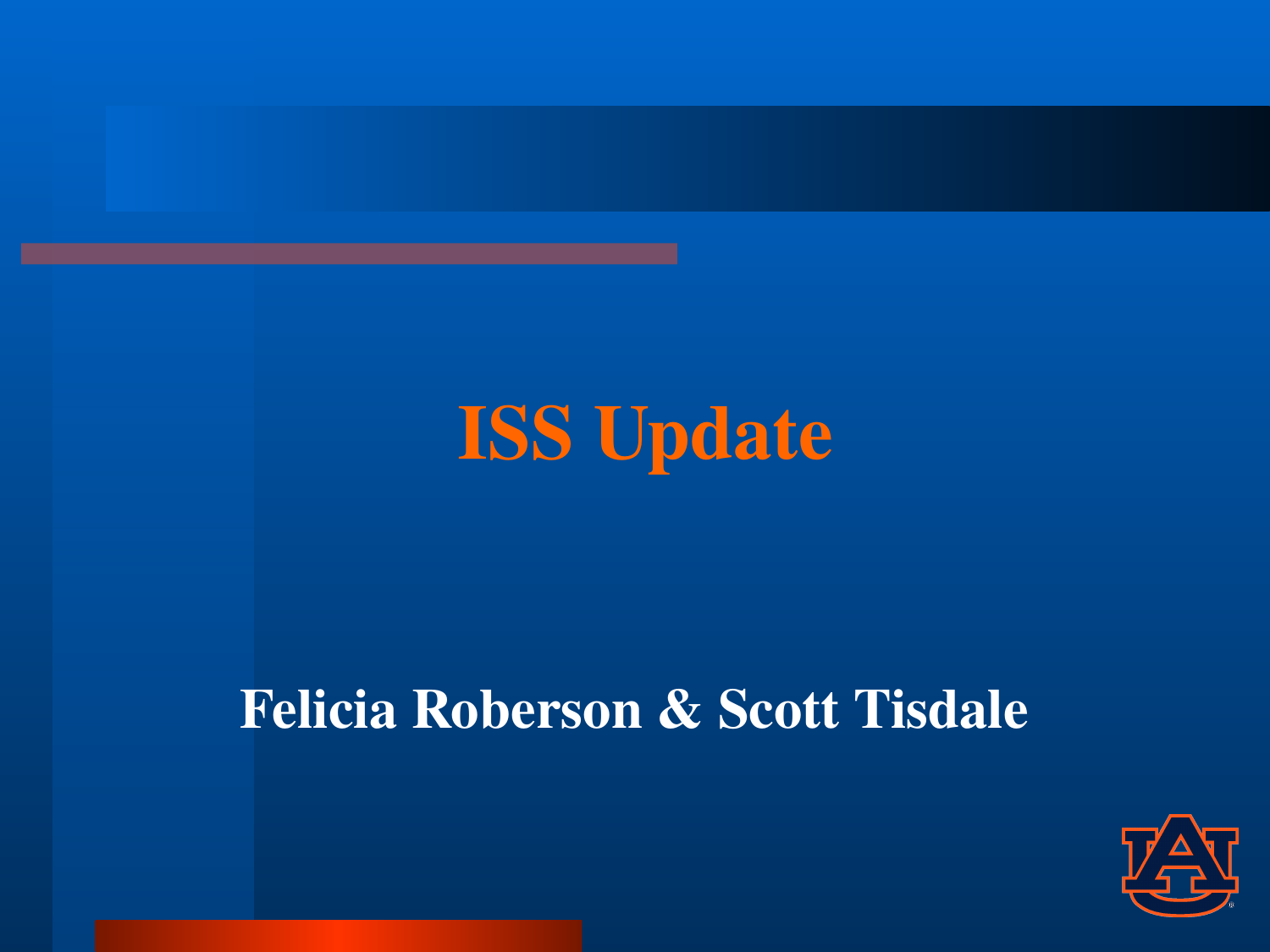

# ISS Update

Felicia Roberson & Scott Tisdale